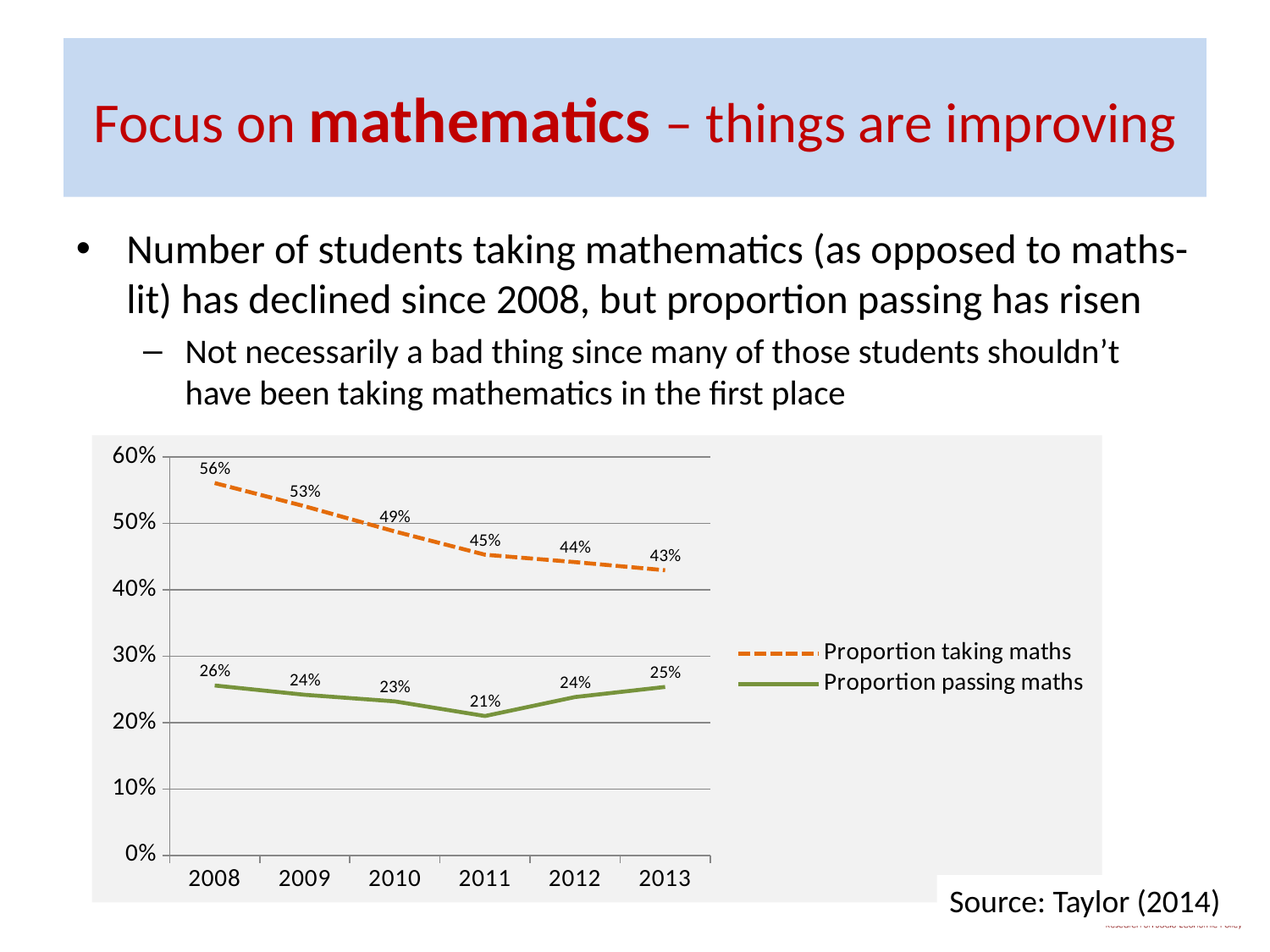

# Focus on mathematics – things are improving
Number of students taking mathematics (as opposed to maths-lit) has declined since 2008, but proportion passing has risen
Not necessarily a bad thing since many of those students shouldn’t have been taking mathematics in the first place

### Chart

| Category | Proportion taking maths | Proportion passing maths |
|---|---|---|
| 2008 | 0.561 | 0.256 |
| 2009 | 0.526 | 0.24200000000000002 |
| 2010 | 0.4880000000000001 | 0.232 |
| 2011 | 0.453 | 0.21000000000000002 |
| 2012 | 0.4419 | 0.2386 |
| 2013 | 0.42960000000000004 | 0.2538000000000001 |
Source: Taylor (2014)
42